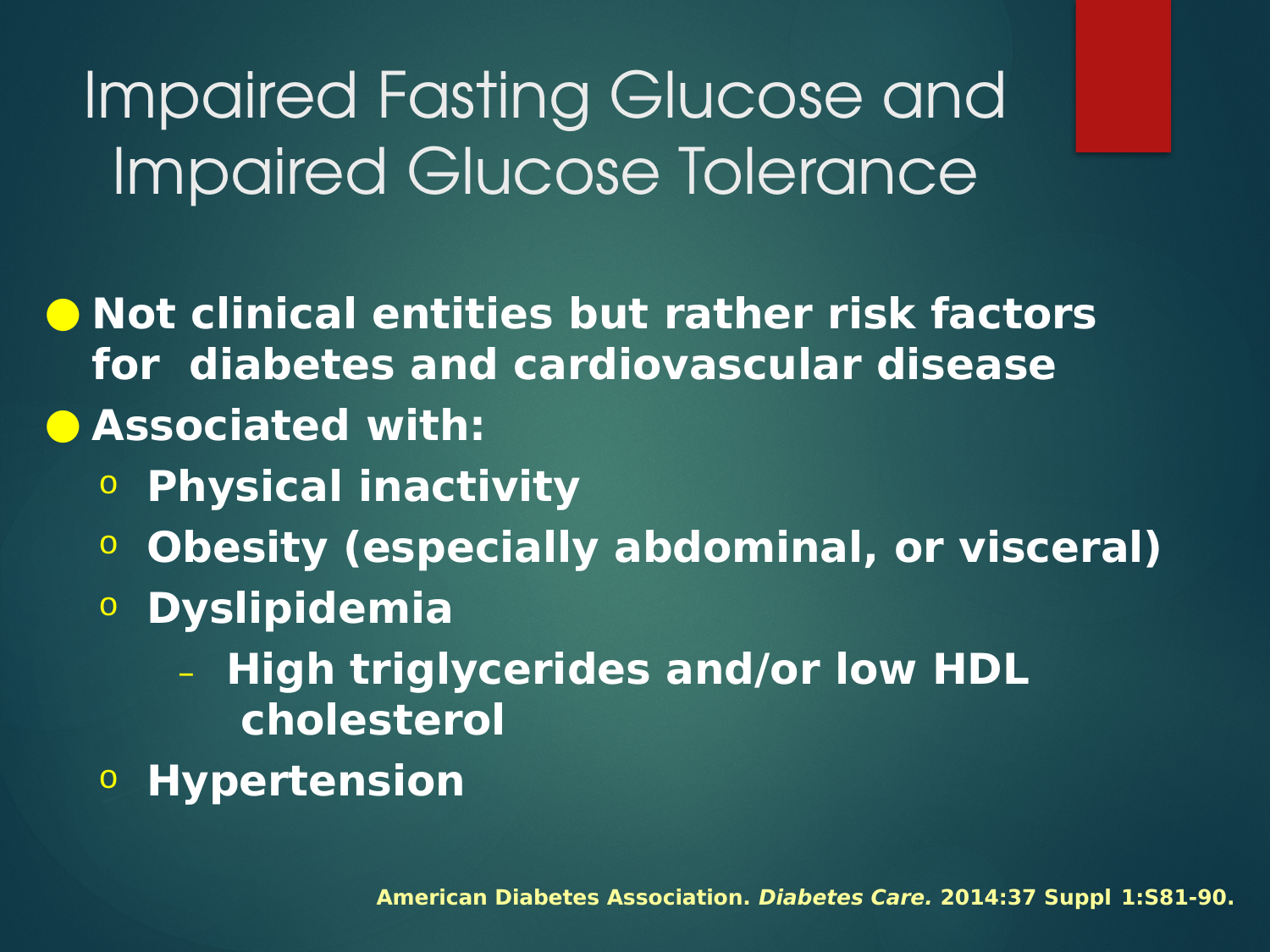

# Impaired Fasting Glucose and  Impaired Glucose Tolerance
Not clinical entities but rather risk factors for  diabetes and cardiovascular disease
Associated with:
Physical inactivity
Obesity (especially abdominal, or visceral)
Dyslipidemia
–	High triglycerides and/or low HDL  cholesterol
Hypertension
American Diabetes Association. Diabetes Care. 2014:37 Suppl 1:S81-90.